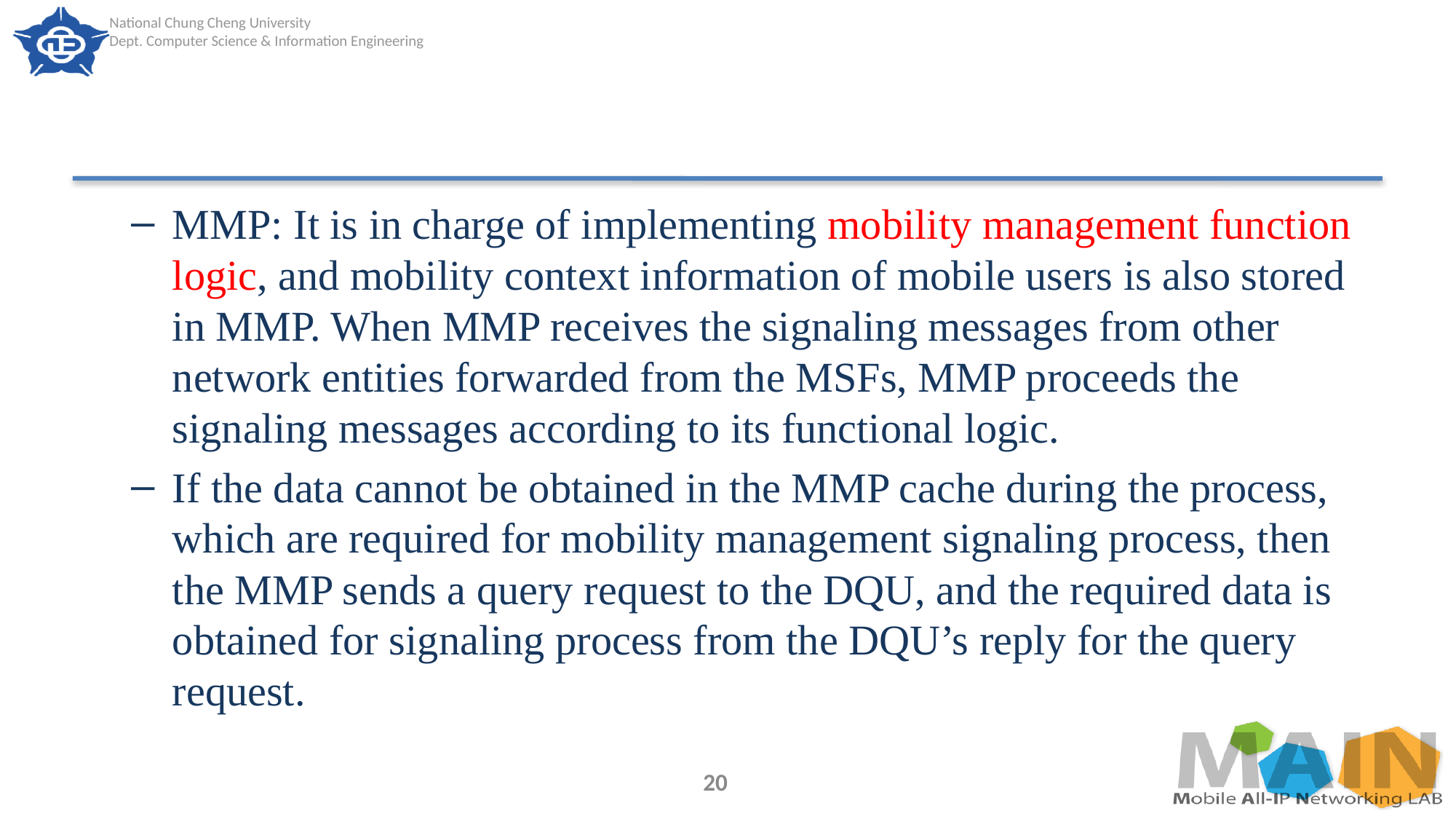

#
MMP: It is in charge of implementing mobility management function logic, and mobility context information of mobile users is also stored in MMP. When MMP receives the signaling messages from other network entities forwarded from the MSFs, MMP proceeds the signaling messages according to its functional logic.
If the data cannot be obtained in the MMP cache during the process, which are required for mobility management signaling process, then the MMP sends a query request to the DQU, and the required data is obtained for signaling process from the DQU’s reply for the query request.

20